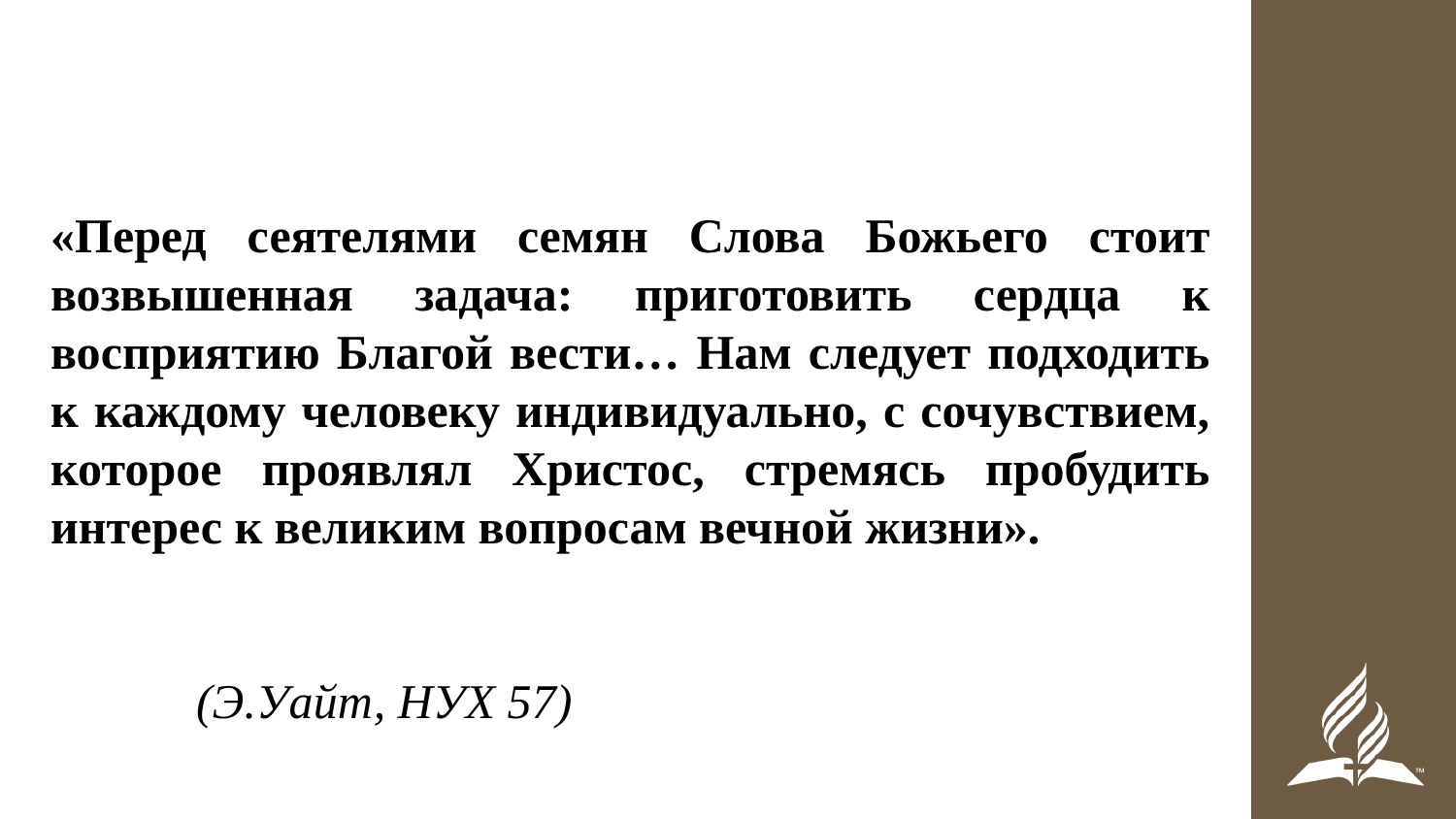

«Перед сеятелями семян Слова Божьего стоит возвышенная задача: приготовить сердца к восприятию Благой вести… Нам следует подходить к каждому человеку индивидуально, с сочувствием, которое проявлял Христос, стремясь пробудить интерес к великим вопросам вечной жизни».

								(Э.Уайт, НУХ 57)